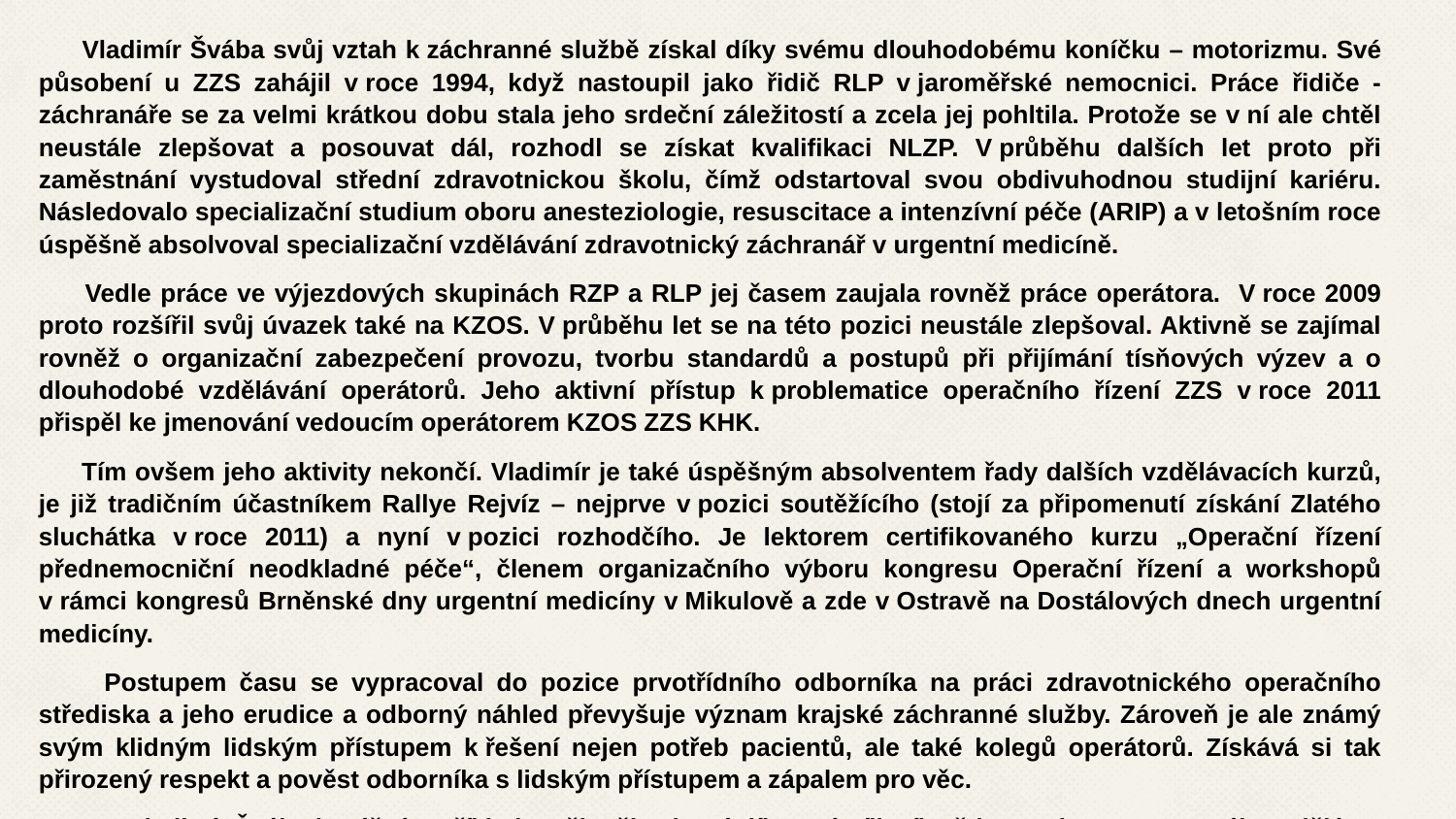

Vladimír Švába svůj vztah k záchranné službě získal díky svému dlouhodobému koníčku – motorizmu. Své působení u ZZS zahájil v roce 1994, když nastoupil jako řidič RLP v jaroměřské nemocnici. Práce řidiče - záchranáře se za velmi krátkou dobu stala jeho srdeční záležitostí a zcela jej pohltila. Protože se v ní ale chtěl neustále zlepšovat a posouvat dál, rozhodl se získat kvalifikaci NLZP. V průběhu dalších let proto při zaměstnání vystudoval střední zdravotnickou školu, čímž odstartoval svou obdivuhodnou studijní kariéru. Následovalo specializační studium oboru anesteziologie, resuscitace a intenzívní péče (ARIP) a v letošním roce úspěšně absolvoval specializační vzdělávání zdravotnický záchranář v urgentní medicíně.
     Vedle práce ve výjezdových skupinách RZP a RLP jej časem zaujala rovněž práce operátora.  V roce 2009 proto rozšířil svůj úvazek také na KZOS. V průběhu let se na této pozici neustále zlepšoval. Aktivně se zajímal rovněž o organizační zabezpečení provozu, tvorbu standardů a postupů při přijímání tísňových výzev a o dlouhodobé vzdělávání operátorů. Jeho aktivní přístup k problematice operačního řízení ZZS v roce 2011 přispěl ke jmenování vedoucím operátorem KZOS ZZS KHK.
     Tím ovšem jeho aktivity nekončí. Vladimír je také úspěšným absolventem řady dalších vzdělávacích kurzů, je již tradičním účastníkem Rallye Rejvíz – nejprve v pozici soutěžícího (stojí za připomenutí získání Zlatého sluchátka v roce 2011) a nyní v pozici rozhodčího. Je lektorem certifikovaného kurzu „Operační řízení přednemocniční neodkladné péče“, členem organizačního výboru kongresu Operační řízení a workshopů v rámci kongresů Brněnské dny urgentní medicíny v Mikulově a zde v Ostravě na Dostálových dnech urgentní medicíny.
     Postupem času se vypracoval do pozice prvotřídního odborníka na práci zdravotnického operačního střediska a jeho erudice a odborný náhled převyšuje význam krajské záchranné služby. Zároveň je ale známý svým klidným lidským přístupem k řešení nejen potřeb pacientů, ale také kolegů operátorů. Získává si tak přirozený respekt a pověst odborníka s lidským přístupem a zápalem pro věc.
     Pan Vladimír Švába je zářným příkladem člověka, který díky své píli, cílevědomosti a touze se stále vzdělávat dosáhl jedné z nejvyšších nelékařských zdravotnických pozic ve struktuře zdravotnické záchranné služby.